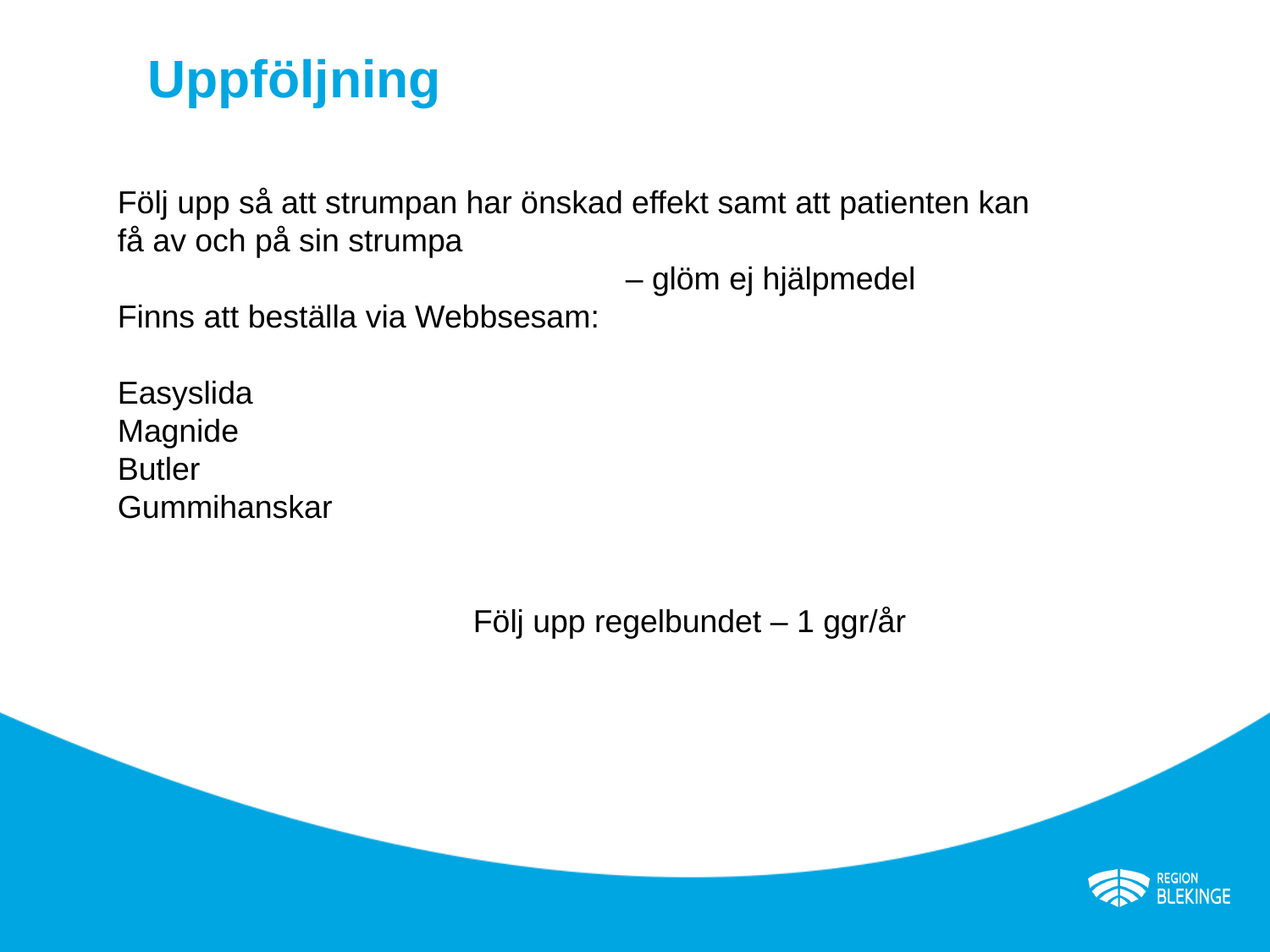

2024-05-02

# Uppföljning
Följ upp så att strumpan har önskad effekt samt att patienten kan få av och på sin strumpa
				– glöm ej hjälpmedel
Finns att beställa via Webbsesam:

Easyslida
Magnide
Butler
Gummihanskar

                                        Följ upp regelbundet – 1 ggr/år